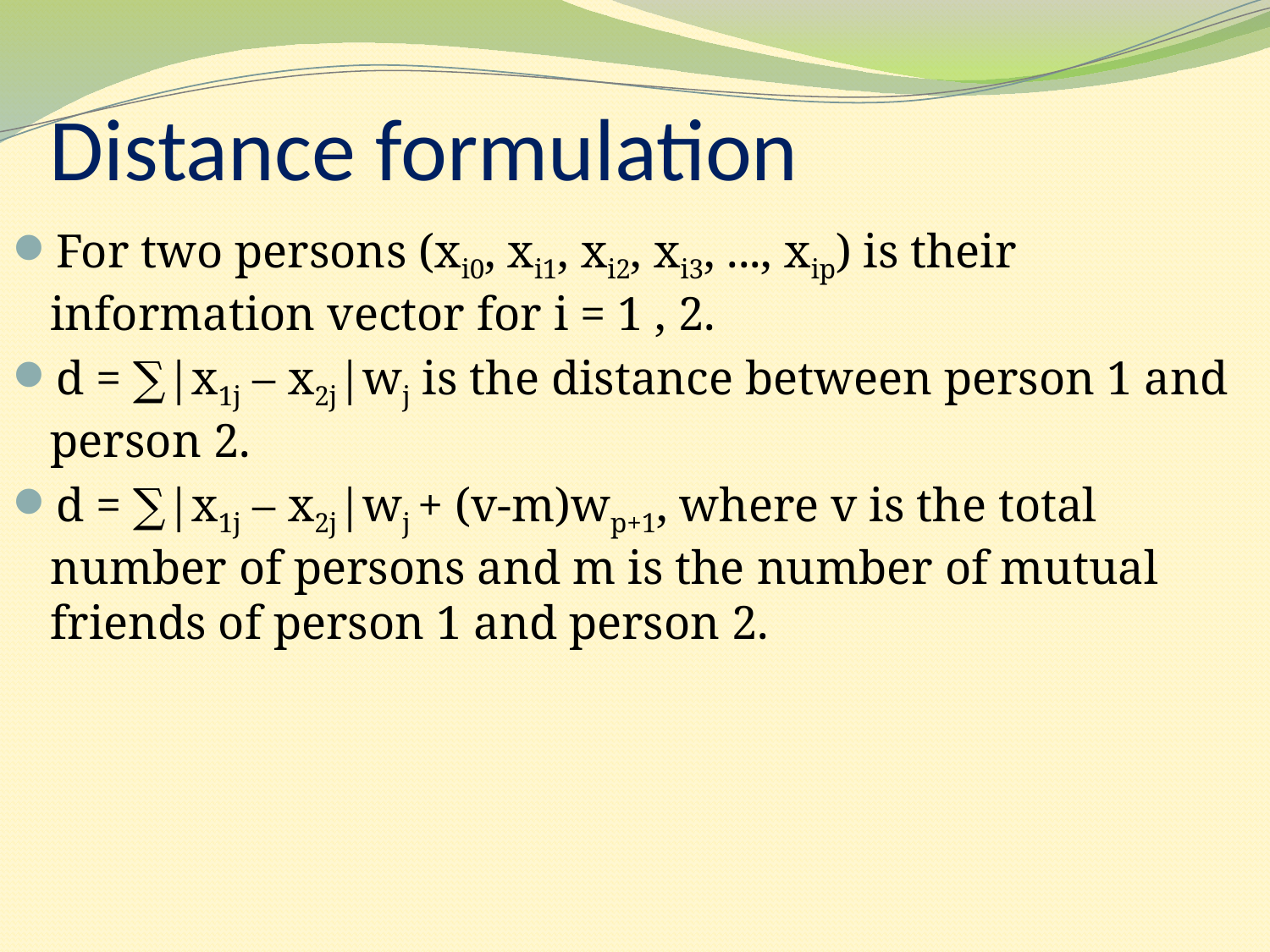

# Distance formulation
For two persons (xi0, xi1, xi2, xi3, ..., xip) is their information vector for i = 1 , 2.
d = ∑|x1j – x2j|wj is the distance between person 1 and person 2.
d = ∑|x1j – x2j|wj + (v-m)wp+1, where v is the total number of persons and m is the number of mutual friends of person 1 and person 2.